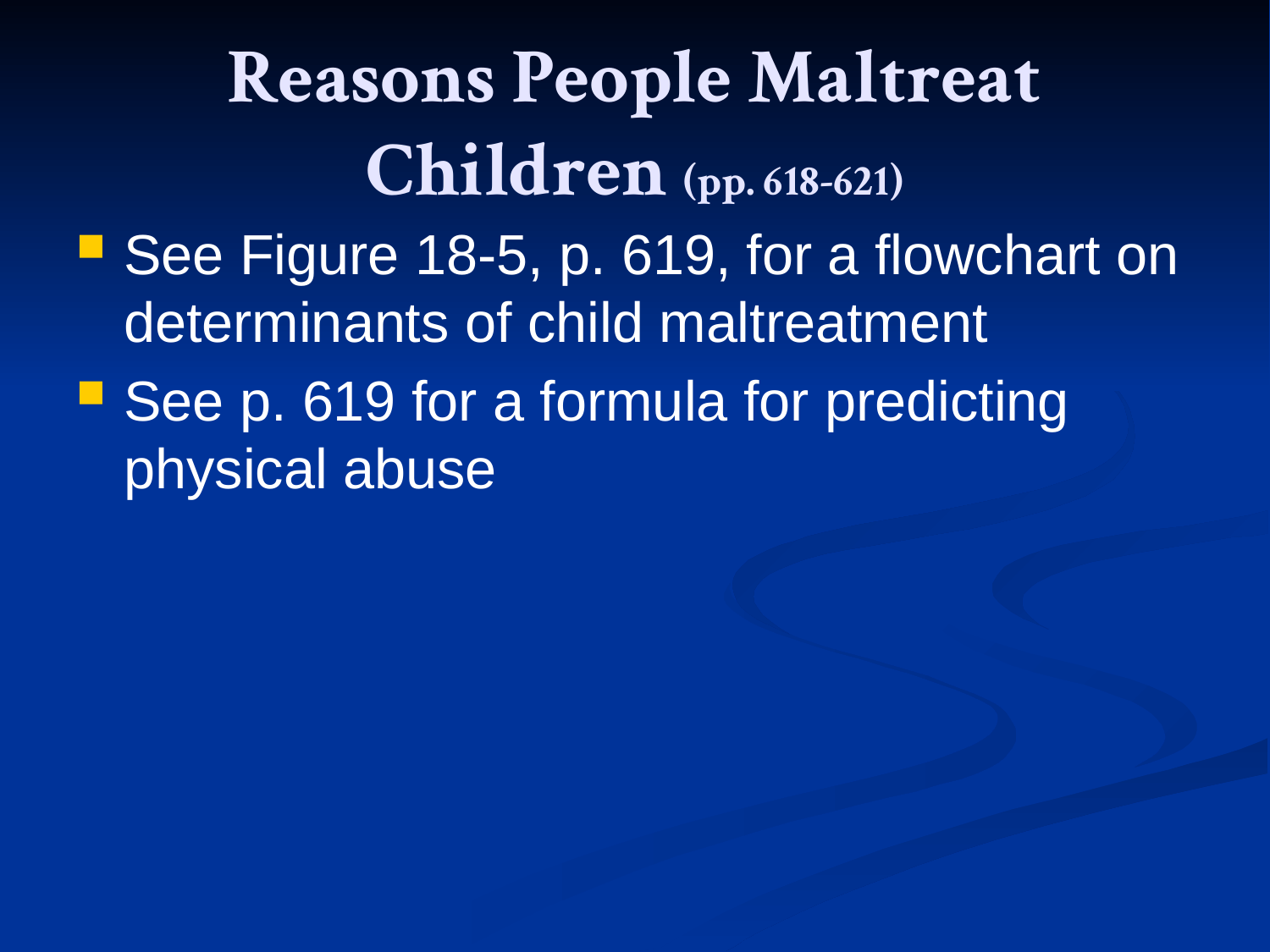

# Reasons People Maltreat Children (pp. 618-621)
See Figure 18-5, p. 619, for a flowchart on determinants of child maltreatment
See p. 619 for a formula for predicting physical abuse